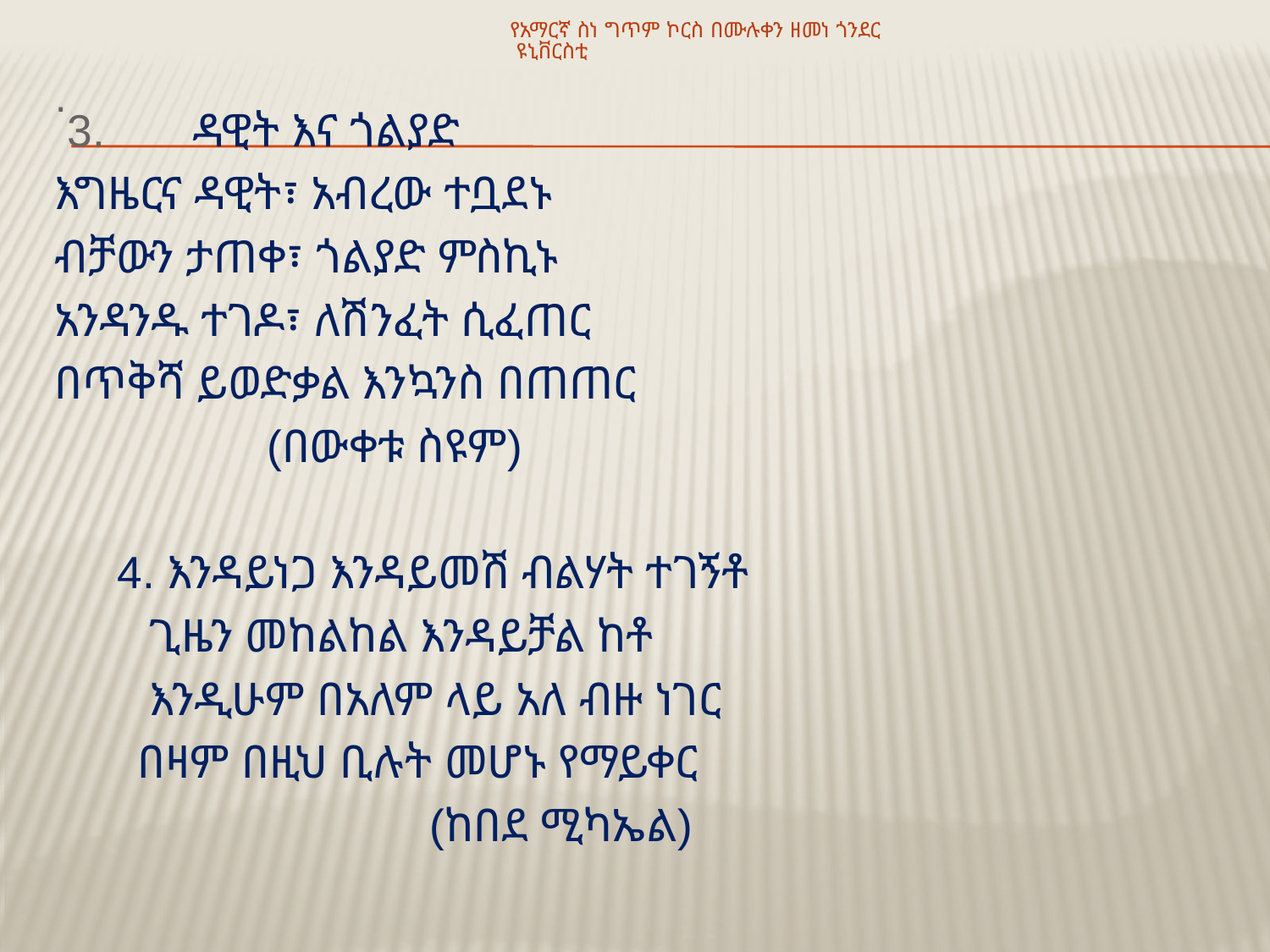

የአማርኛ ስነ ግጥም ኮርስ በሙሉቀን ዘመነ ጎንደር ዩኒቨርስቲ
# .
 3.       ዳዊት እና ጎልያድ
እግዜርና ዳዊት፣ አብረው ተቧደኑ
ብቻውን ታጠቀ፣ ጎልያድ ምስኪኑ
አንዳንዱ ተገዶ፣ ለሽንፈት ሲፈጠር
በጥቅሻ ይወድቃል እንኳንስ በጠጠር
                 (በውቀቱ ስዩም)

     4. እንዳይነጋ እንዳይመሽ ብልሃት ተገኝቶ
        ጊዜን መከልከል እንዳይቻል ከቶ
        እንዲሁም በአለም ላይ አለ ብዙ ነገር
       በዛም በዚህ ቢሉት መሆኑ የማይቀር
                              (ከበደ ሚካኤል)